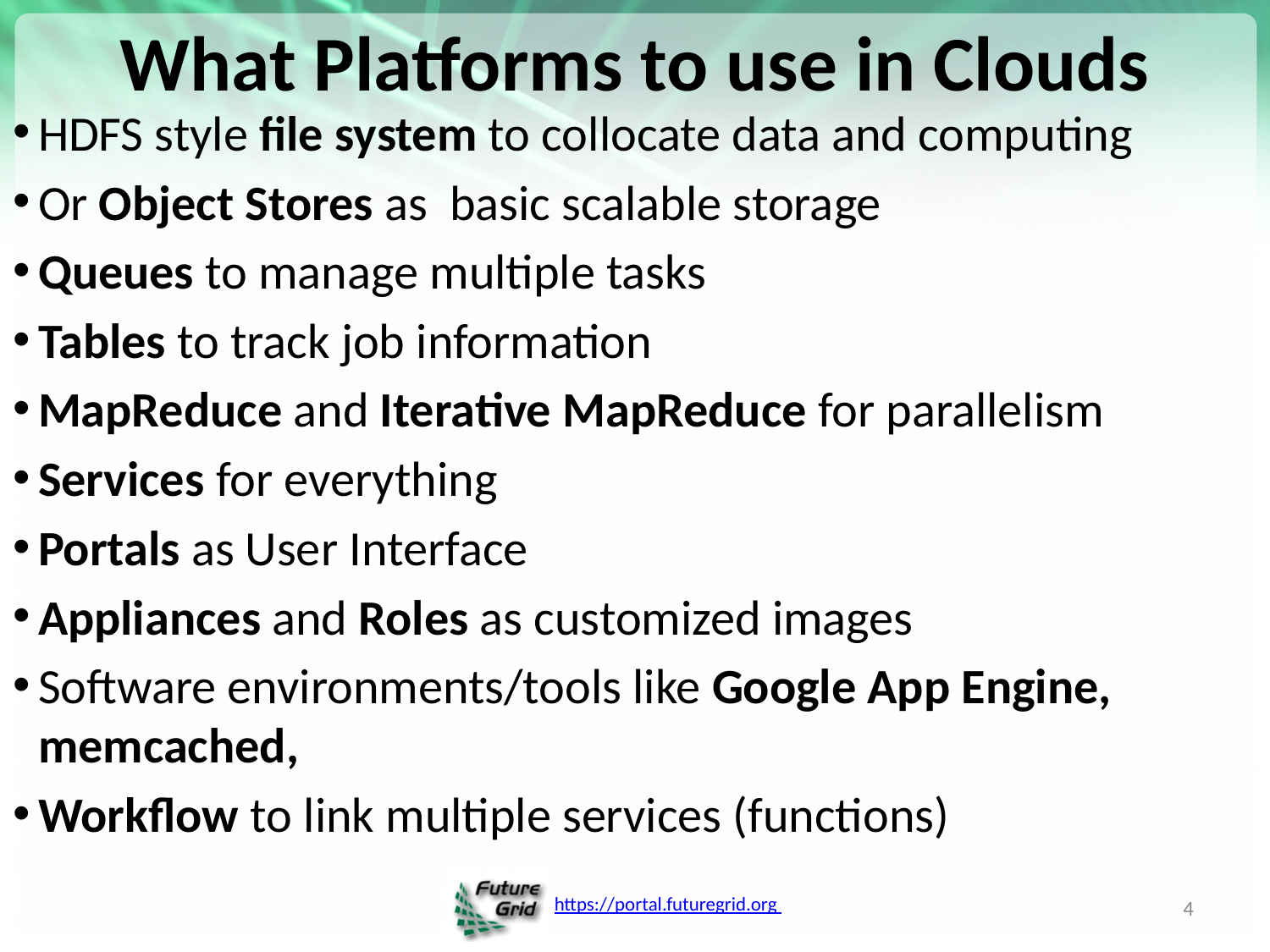

# What Platforms to use in Clouds
HDFS style file system to collocate data and computing
Or Object Stores as  basic scalable storage
Queues to manage multiple tasks
Tables to track job information
MapReduce and Iterative MapReduce for parallelism
Services for everything
Portals as User Interface
Appliances and Roles as customized images
Software environments/tools like Google App Engine, memcached,
Workflow to link multiple services (functions)
4